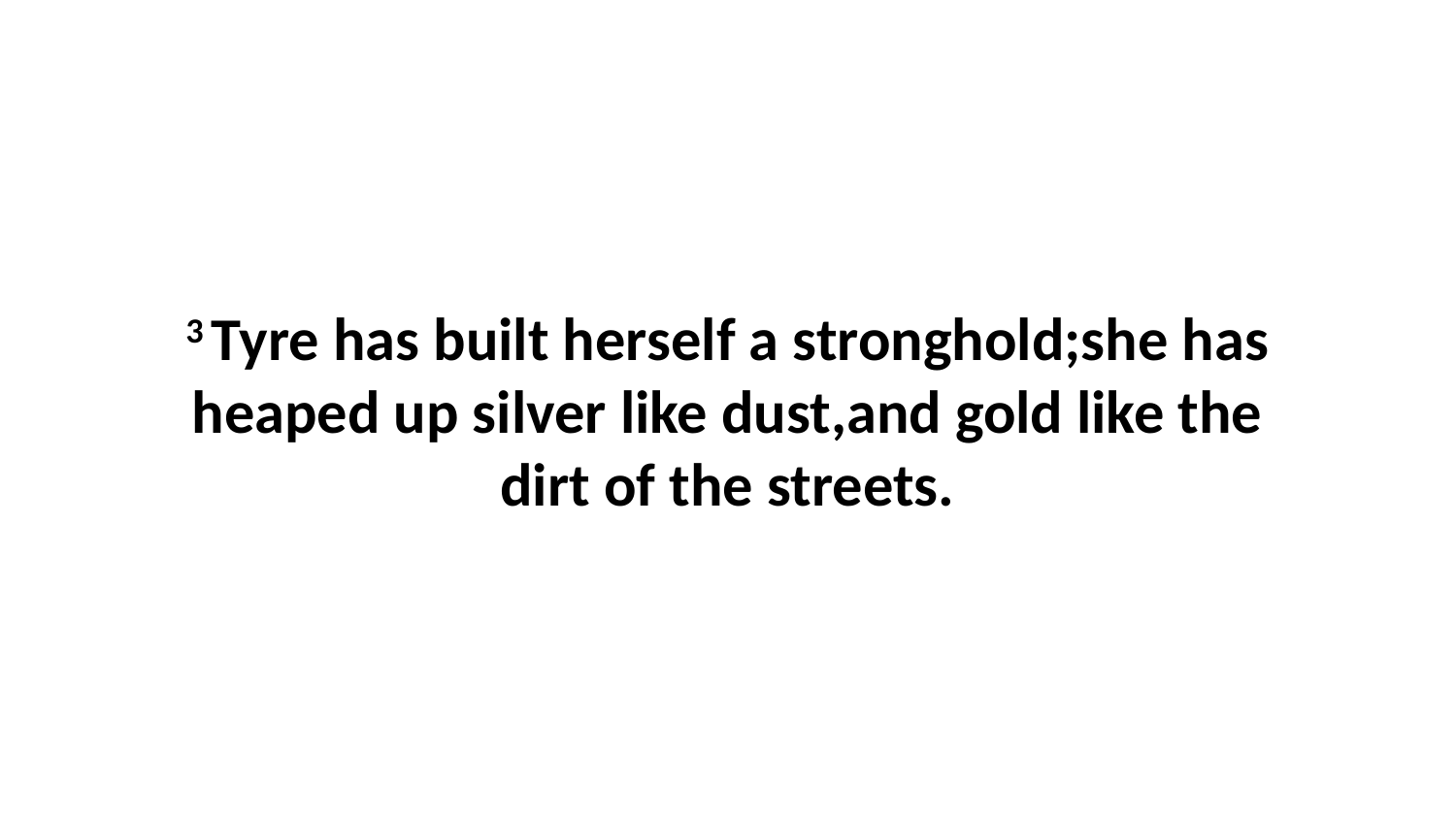

3 Tyre has built herself a stronghold;she has heaped up silver like dust,and gold like the dirt of the streets.